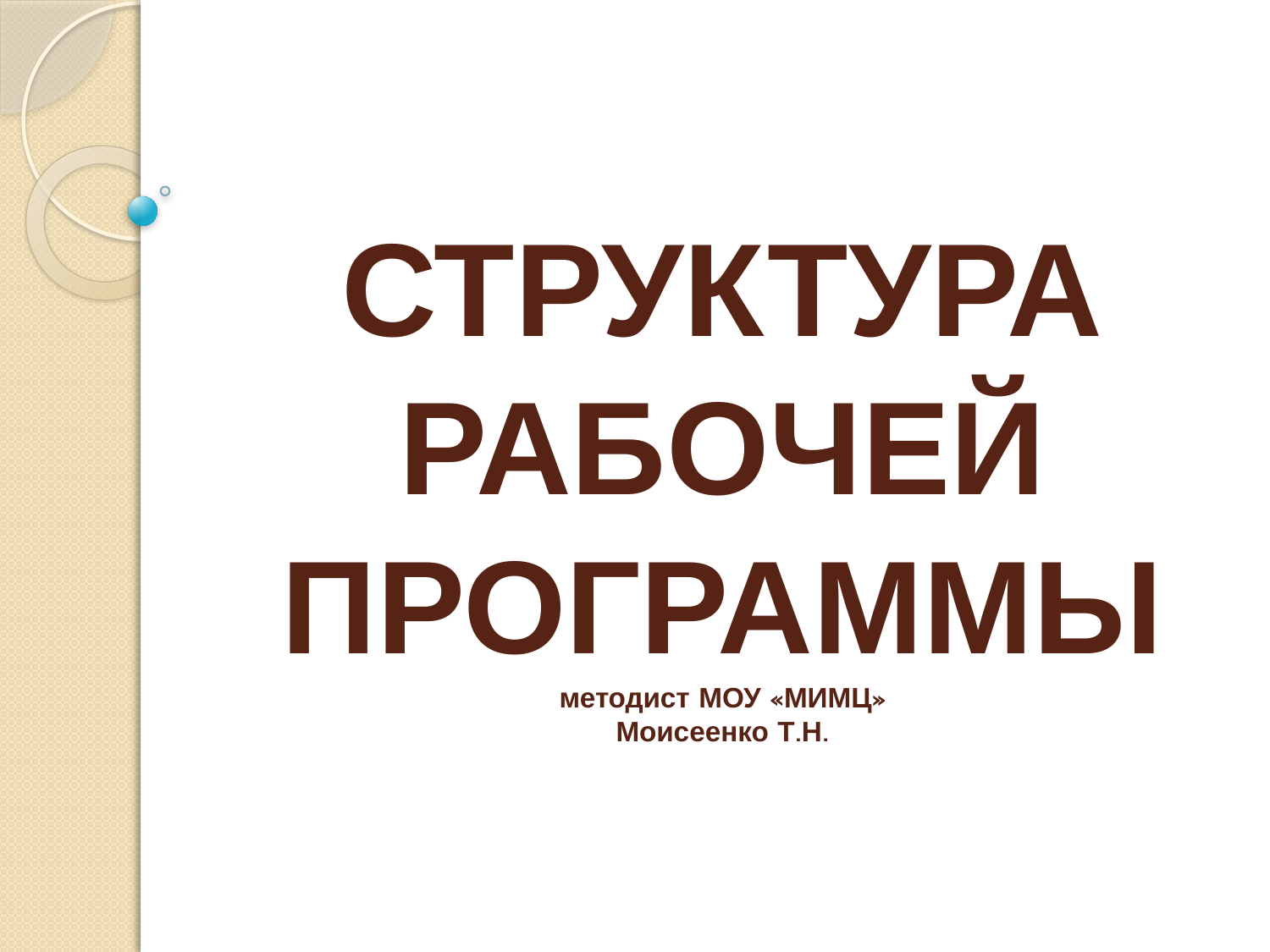

# СТРУКТУРА РАБОЧЕЙ ПРОГРАММЫ методист МОУ «МИМЦ» Моисеенко Т.Н.